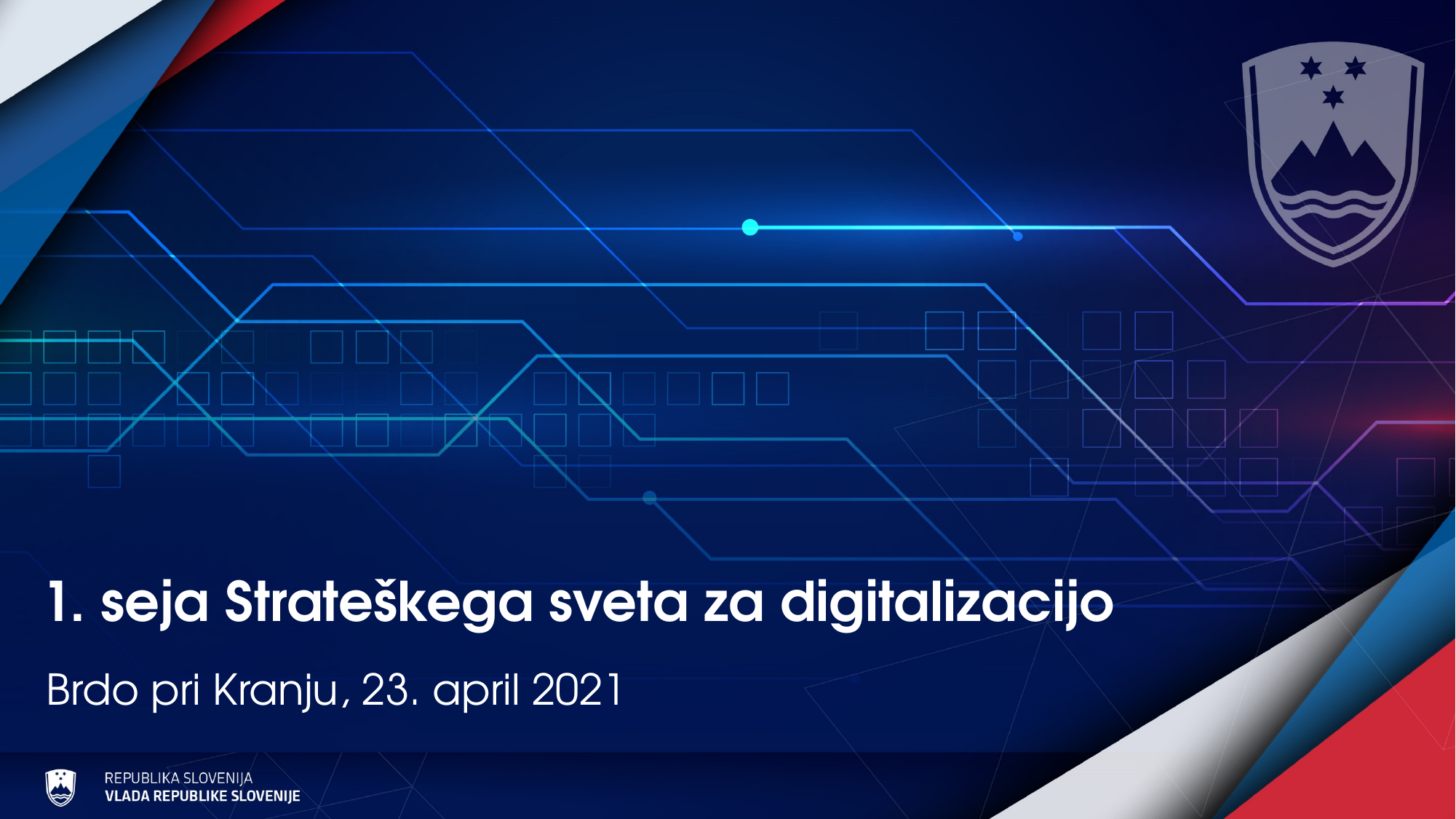

1. seja Strateškega sveta za digitalizacijo
Brdo pri Kranju, 23. april 2021